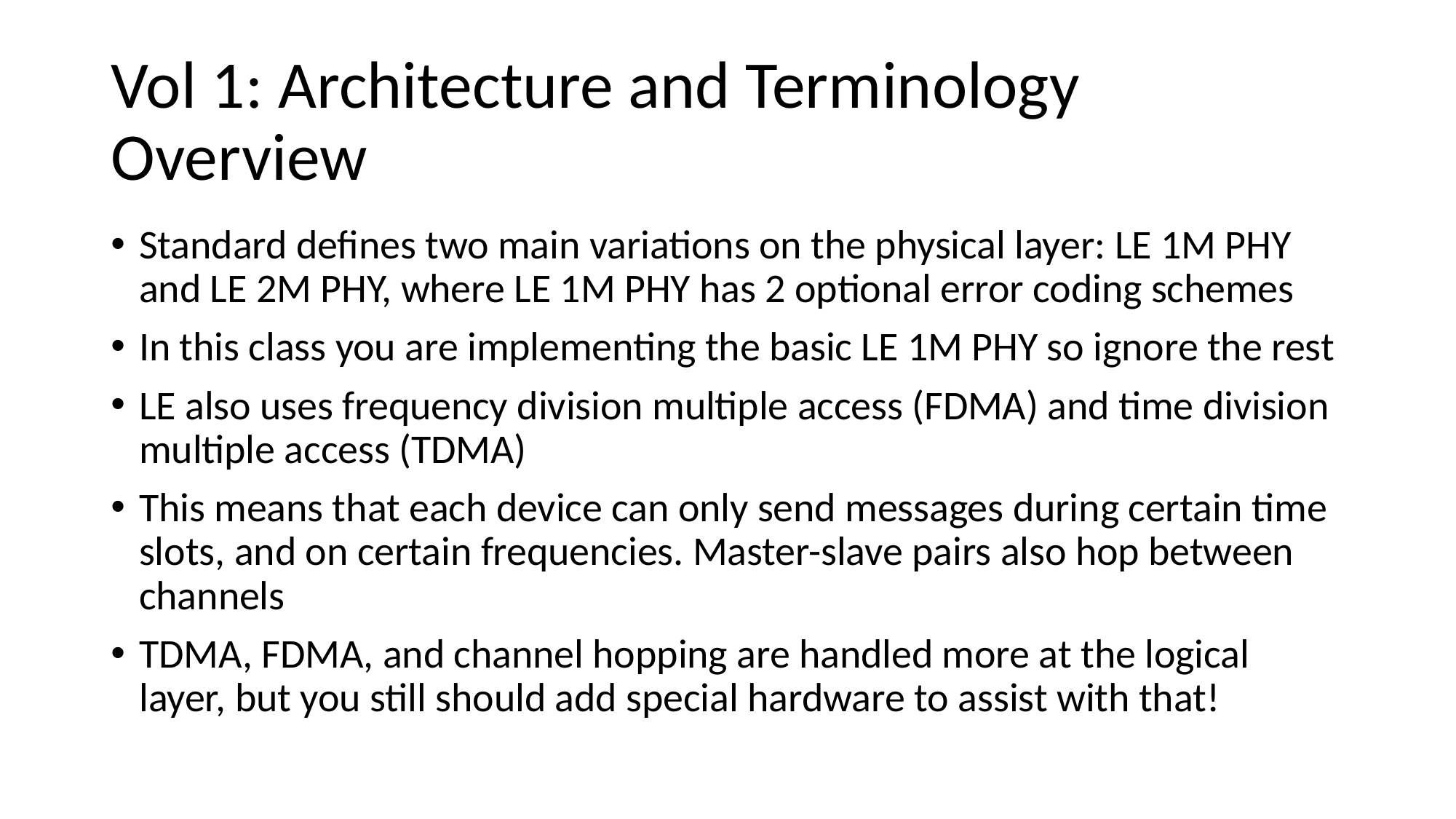

# Vol 1: Architecture and Terminology Overview
Standard defines two main variations on the physical layer: LE 1M PHY and LE 2M PHY, where LE 1M PHY has 2 optional error coding schemes
In this class you are implementing the basic LE 1M PHY so ignore the rest
LE also uses frequency division multiple access (FDMA) and time division multiple access (TDMA)
This means that each device can only send messages during certain time slots, and on certain frequencies. Master-slave pairs also hop between channels
TDMA, FDMA, and channel hopping are handled more at the logical layer, but you still should add special hardware to assist with that!